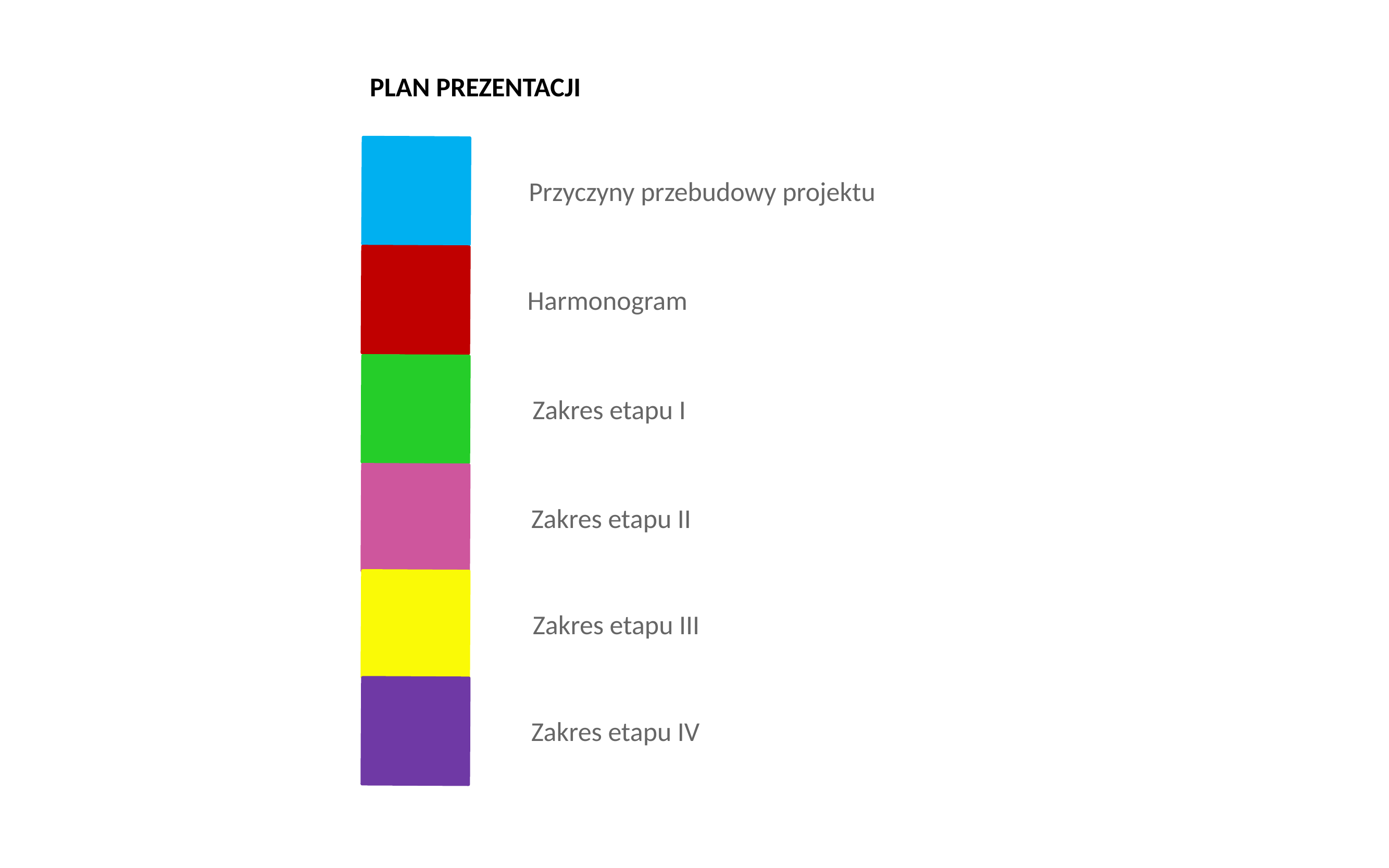

PLAN prezentacji

Przyczyny przebudowy projektu

Harmonogram

Zakres etapu I

Zakres etapu II

Zakres etapu III

Zakres etapu IV